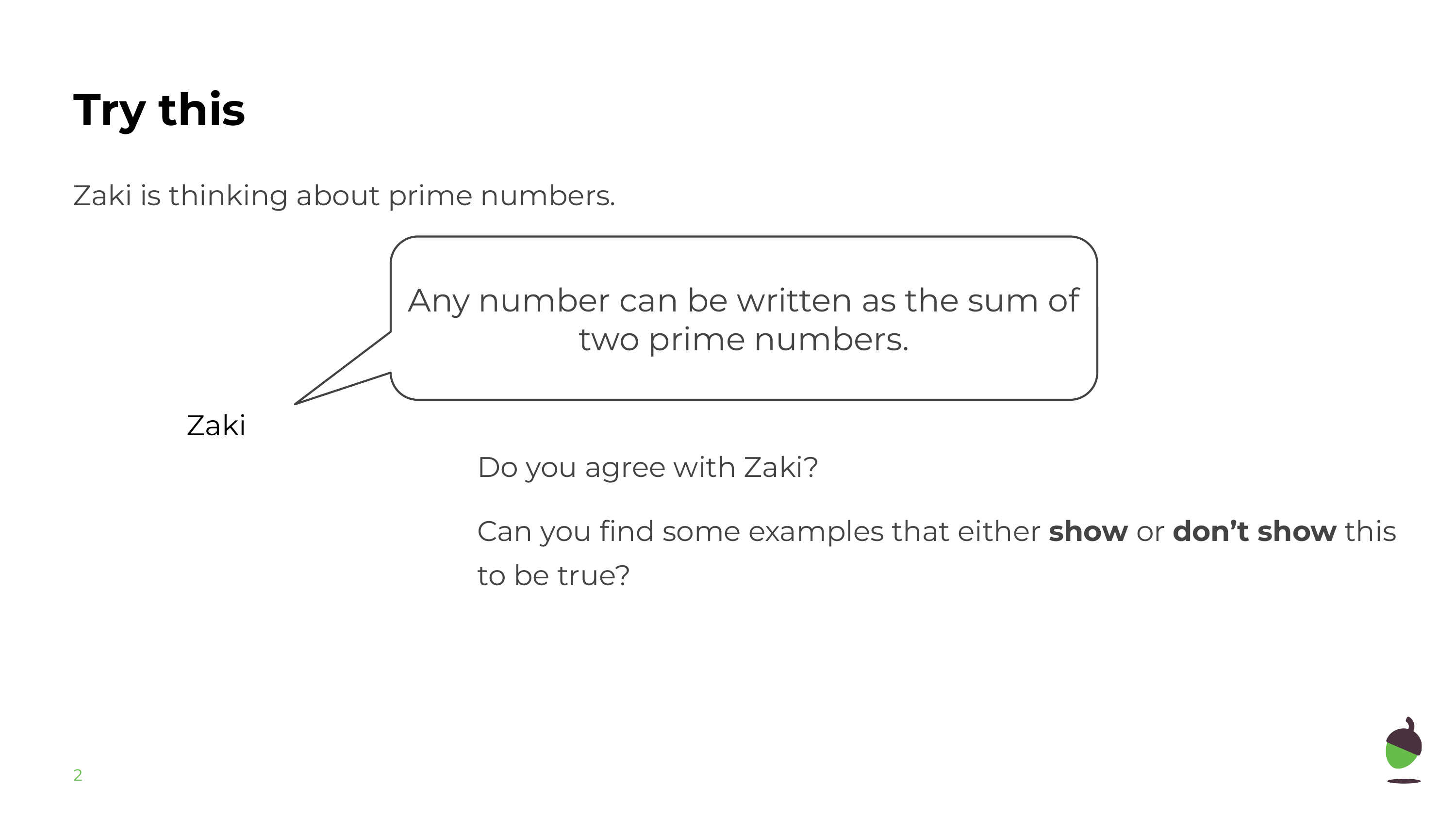

Zaki is thinking about prime numbers.
Any number can be written as the sum of two prime numbers.
Zaki
Do you agree with Zaki?
Can you find some examples that either show or don’t show this to be true?